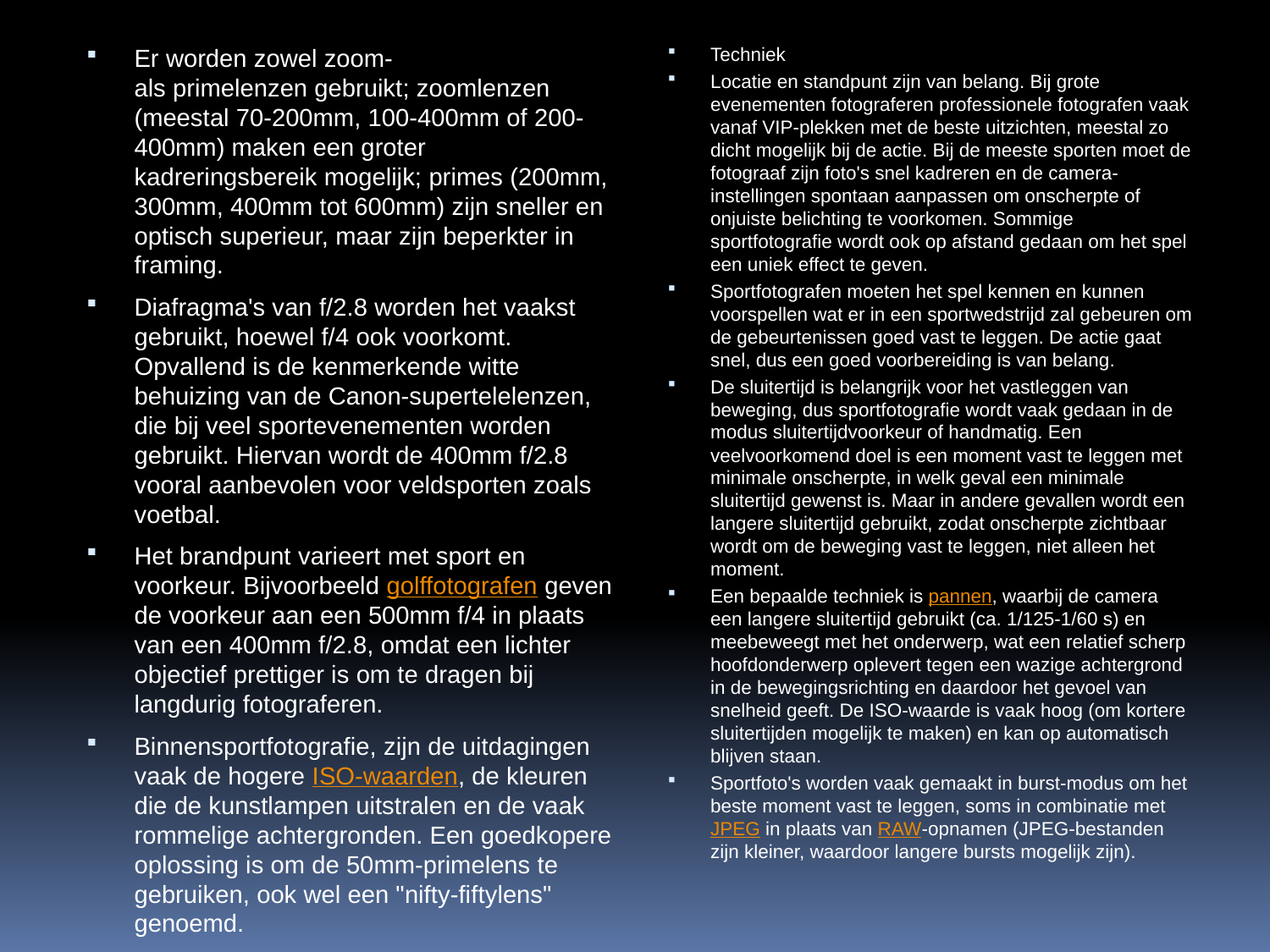

Er worden zowel zoom- als primelenzen gebruikt; zoomlenzen (meestal 70-200mm, 100-400mm of 200-400mm) maken een groter kadreringsbereik mogelijk; primes (200mm, 300mm, 400mm tot 600mm) zijn sneller en optisch superieur, maar zijn beperkter in framing.
Diafragma's van f/2.8 worden het vaakst gebruikt, hoewel f/4 ook voorkomt. Opvallend is de kenmerkende witte behuizing van de Canon-supertelelenzen, die bij veel sportevenementen worden gebruikt. Hiervan wordt de 400mm f/2.8 vooral aanbevolen voor veldsporten zoals voetbal.
Het brandpunt varieert met sport en voorkeur. Bijvoorbeeld golffotografen geven de voorkeur aan een 500mm f/4 in plaats van een 400mm f/2.8, omdat een lichter objectief prettiger is om te dragen bij langdurig fotograferen.
Binnensportfotografie, zijn de uitdagingen vaak de hogere ISO-waarden, de kleuren die de kunstlampen uitstralen en de vaak rommelige achtergronden. Een goedkopere oplossing is om de 50mm-primelens te gebruiken, ook wel een "nifty-fiftylens" genoemd.

Techniek
Locatie en standpunt zijn van belang. Bij grote evenementen fotograferen professionele fotografen vaak vanaf VIP-plekken met de beste uitzichten, meestal zo dicht mogelijk bij de actie. Bij de meeste sporten moet de fotograaf zijn foto's snel kadreren en de camera-instellingen spontaan aanpassen om onscherpte of onjuiste belichting te voorkomen. Sommige sportfotografie wordt ook op afstand gedaan om het spel een uniek effect te geven.
Sportfotografen moeten het spel kennen en kunnen voorspellen wat er in een sportwedstrijd zal gebeuren om de gebeurtenissen goed vast te leggen. De actie gaat snel, dus een goed voorbereiding is van belang.
De sluitertijd is belangrijk voor het vastleggen van beweging, dus sportfotografie wordt vaak gedaan in de modus sluitertijdvoorkeur of handmatig. Een veelvoorkomend doel is een moment vast te leggen met minimale onscherpte, in welk geval een minimale sluitertijd gewenst is. Maar in andere gevallen wordt een langere sluitertijd gebruikt, zodat onscherpte zichtbaar wordt om de beweging vast te leggen, niet alleen het moment.
Een bepaalde techniek is pannen, waarbij de camera een langere sluitertijd gebruikt (ca. 1/125-1/60 s) en meebeweegt met het onderwerp, wat een relatief scherp hoofdonderwerp oplevert tegen een wazige achtergrond in de bewegingsrichting en daardoor het gevoel van snelheid geeft. De ISO-waarde is vaak hoog (om kortere sluitertijden mogelijk te maken) en kan op automatisch blijven staan.
Sportfoto's worden vaak gemaakt in burst-modus om het beste moment vast te leggen, soms in combinatie met JPEG in plaats van RAW-opnamen (JPEG-bestanden zijn kleiner, waardoor langere bursts mogelijk zijn).